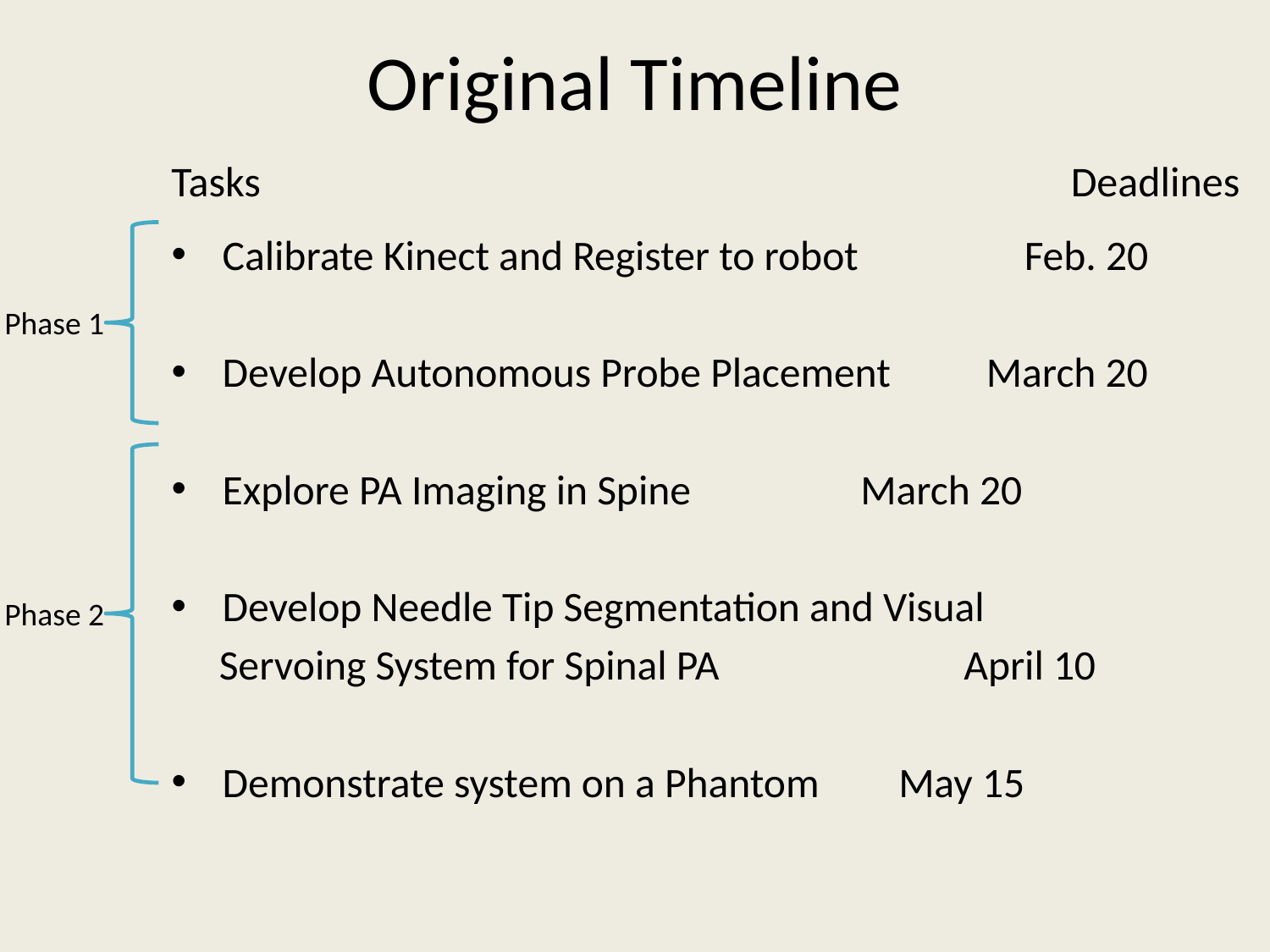

# Original Timeline
Tasks
Deadlines

Calibrate Kinect and Register to robot		     Feb. 20

Develop Autonomous Probe Placement 		 March 20

Explore PA Imaging in Spine 			          	 March 20

Develop Needle Tip Segmentation and Visual
     Servoing System for Spinal PA 			    April 10

Demonstrate system on a Phantom 			     May 15

Phase 1

Phase 2